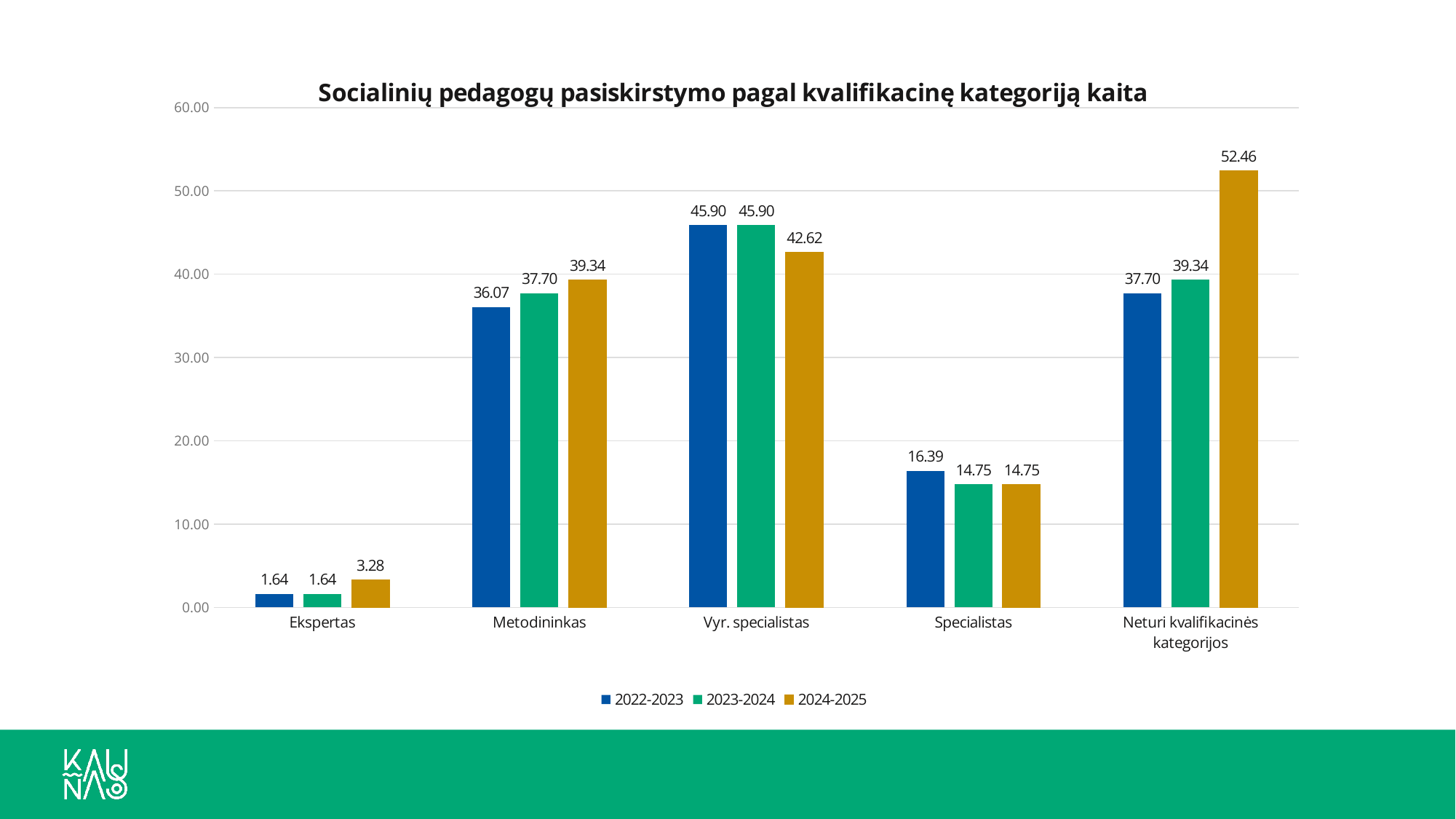

### Chart: Socialinių pedagogų pasiskirstymo pagal kvalifikacinę kategoriją kaita

| Category | 2022-2023 | 2023-2024 | 2024-2025 |
|---|---|---|---|
| Ekspertas | 1.639344262295082 | 1.639344262295082 | 3.278688524590164 |
| Metodininkas | 36.0655737704918 | 37.704918032786885 | 39.34426229508197 |
| Vyr. specialistas | 45.90163934426229 | 45.90163934426229 | 42.622950819672134 |
| Specialistas | 16.39344262295082 | 14.754098360655737 | 14.754098360655737 |
| Neturi kvalifikacinės kategorijos | 37.704918032786885 | 39.34426229508197 | 52.459016393442624 |